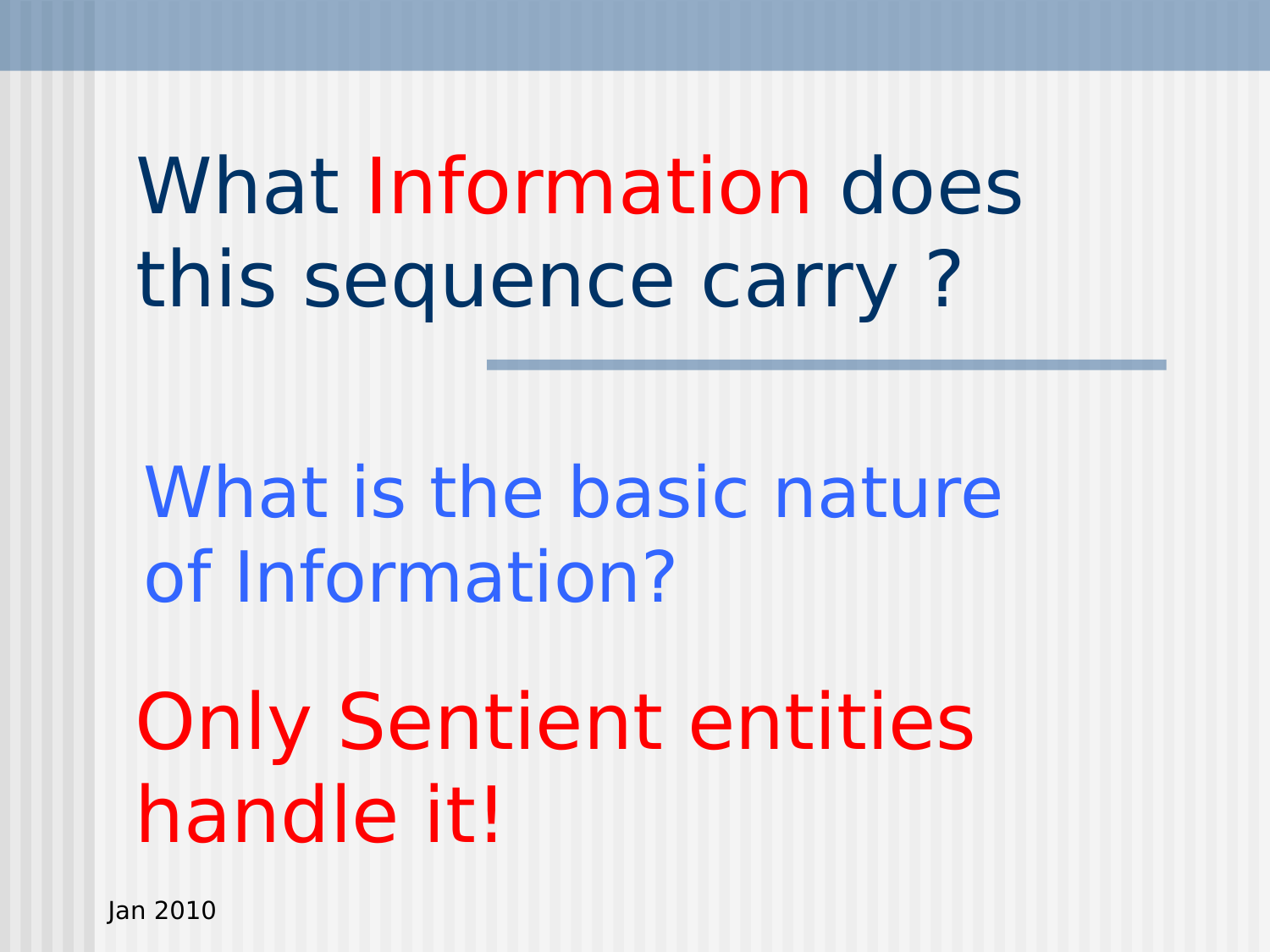

# What Information does this sequence carry ?
What is the basic nature
of Information?
Only Sentient entities
handle it!
Jan 2010